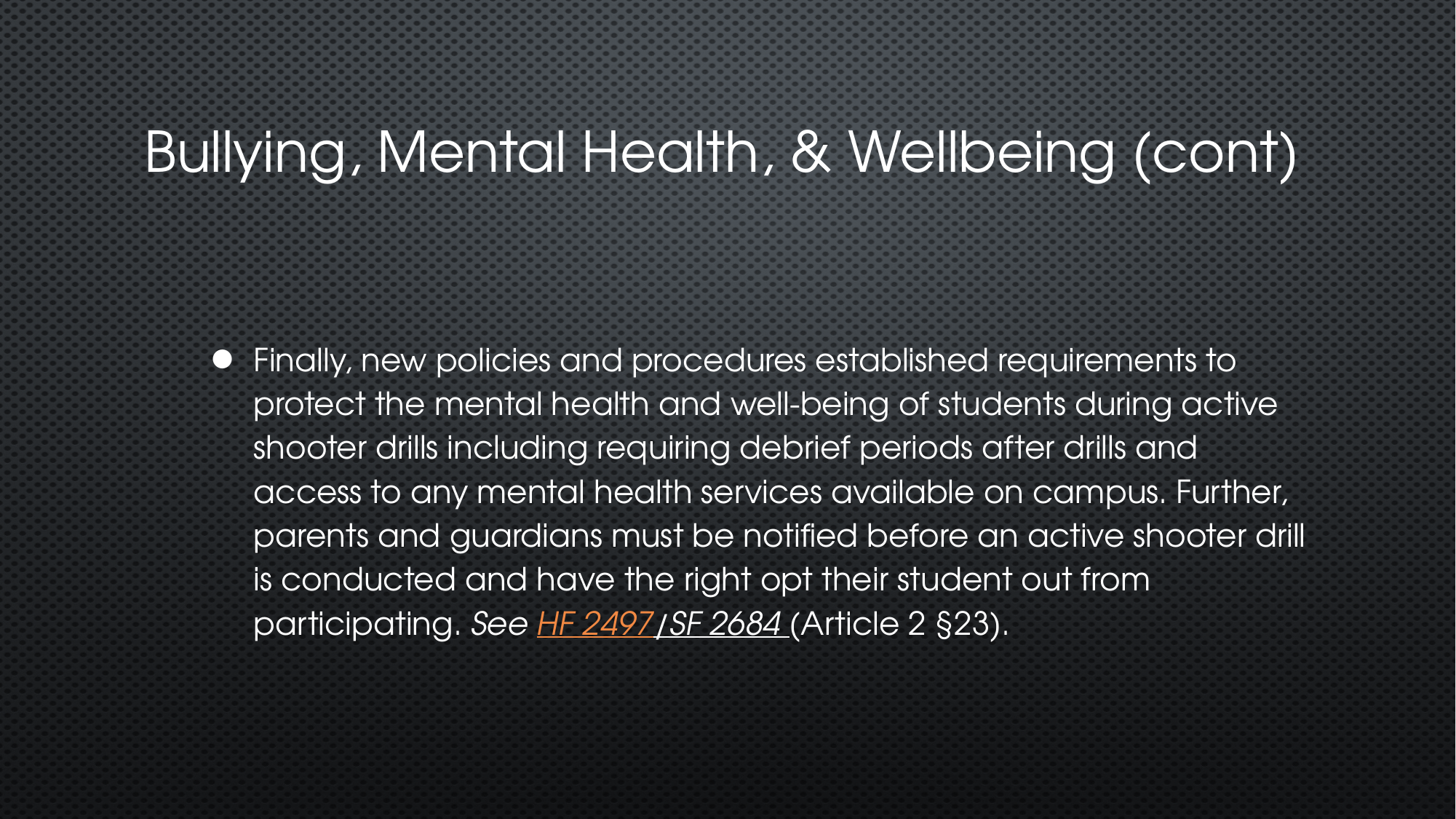

# Bullying, Mental Health, & Wellbeing (cont)
Finally, new policies and procedures established requirements to protect the mental health and well-being of students during active shooter drills including requiring debrief periods after drills and access to any mental health services available on campus. Further, parents and guardians must be notified before an active shooter drill is conducted and have the right opt their student out from participating. See HF 2497/SF 2684 (Article 2 §23).